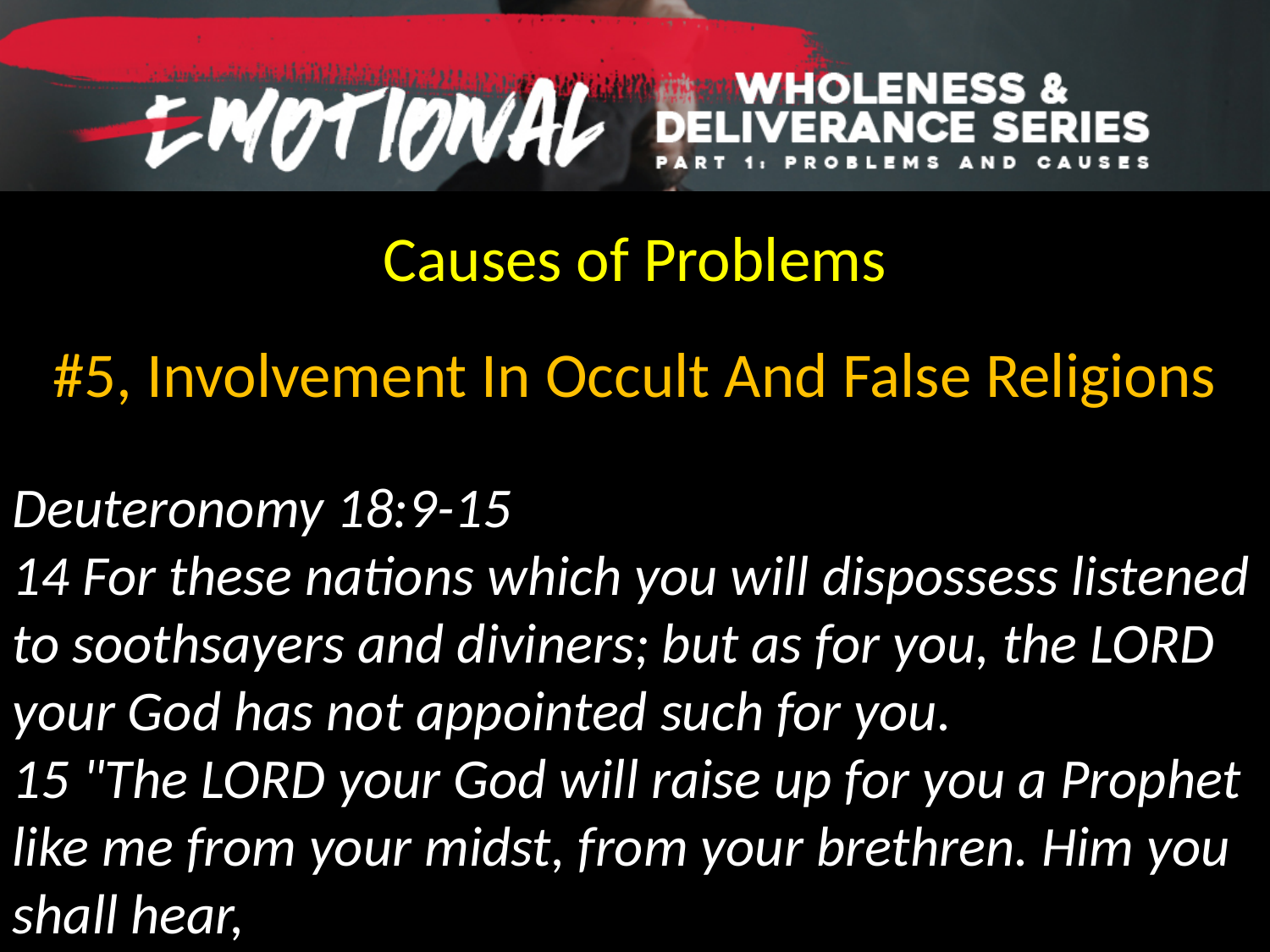

Causes of Problems
#5, Involvement In Occult And False Religions
Deuteronomy 18:9-15
14 For these nations which you will dispossess listened to soothsayers and diviners; but as for you, the LORD your God has not appointed such for you.
15 "The LORD your God will raise up for you a Prophet like me from your midst, from your brethren. Him you shall hear,